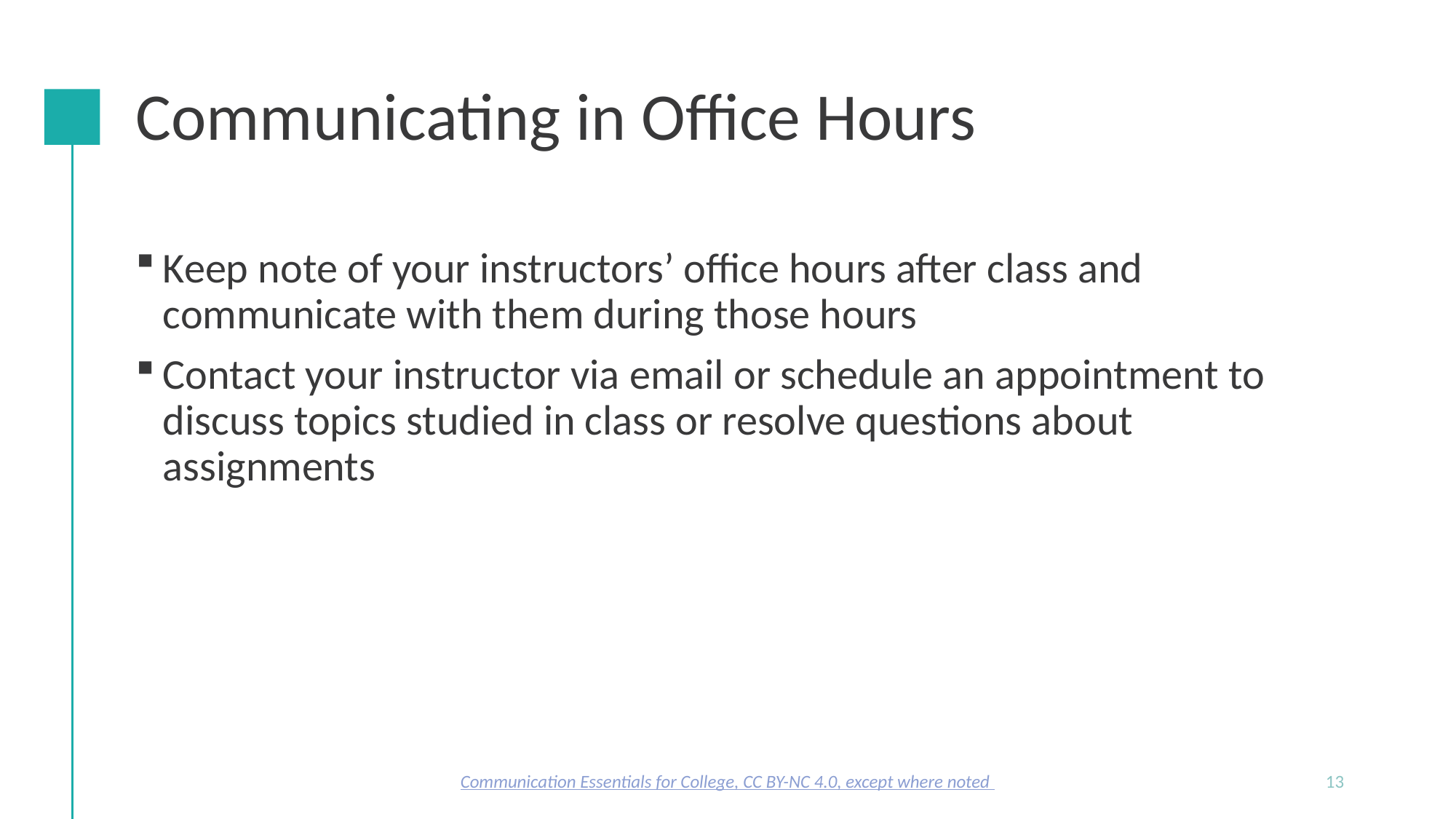

# Communicating in Office Hours
Keep note of your instructors’ office hours after class and communicate with them during those hours
Contact your instructor via email or schedule an appointment to discuss topics studied in class or resolve questions about assignments

Communication Essentials for College, CC BY-NC 4.0, except where noted
13